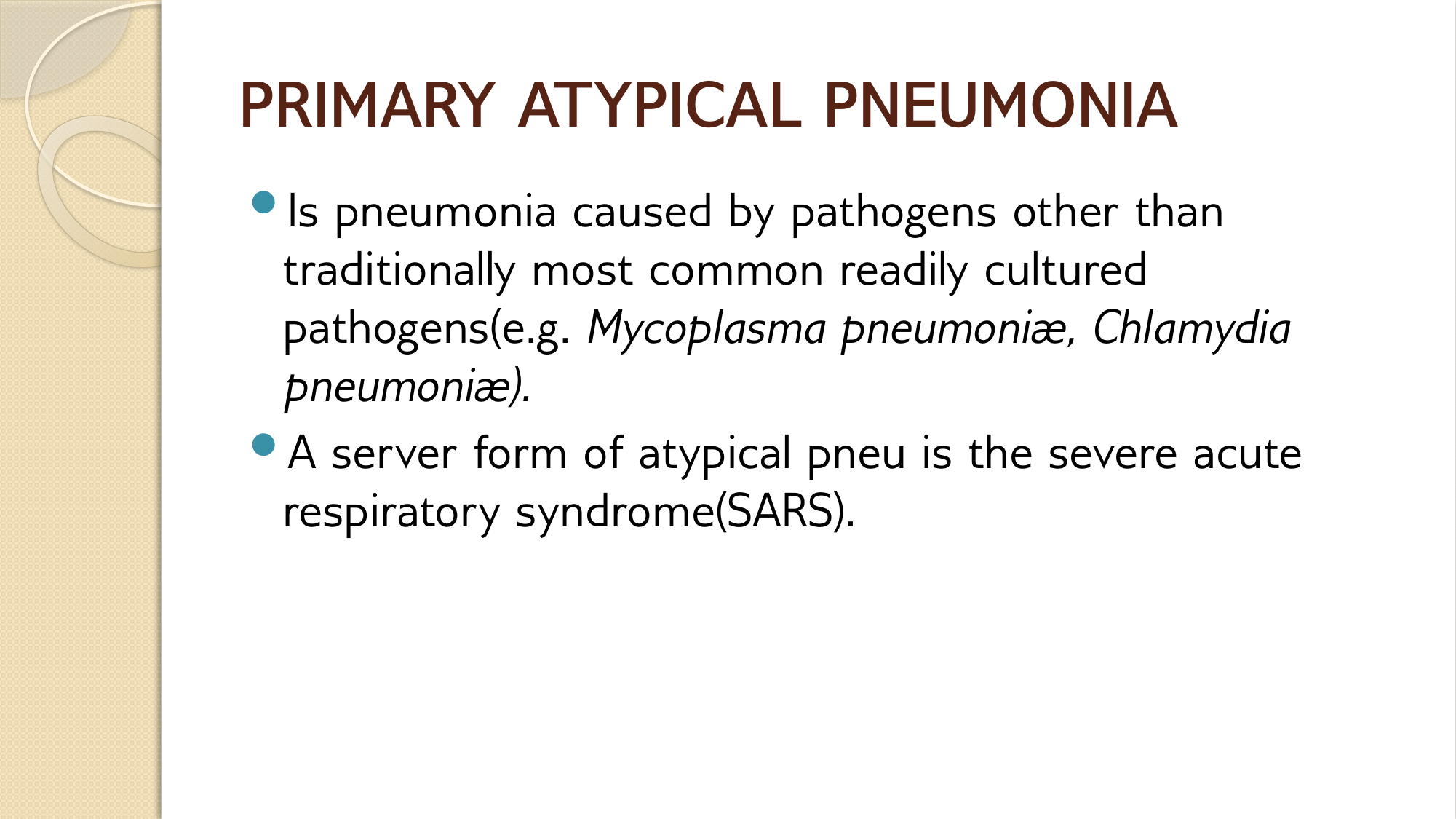

# PRIMARY ATYPICAL PNEUMONIA
Is pneumonia caused by pathogens other than traditionally most common readily cultured pathogens(e.g. Mycoplasma pneumoniae, Chlamydia pneumoniae).
A server form of atypical pneu is the severe acute respiratory syndrome(SARS).